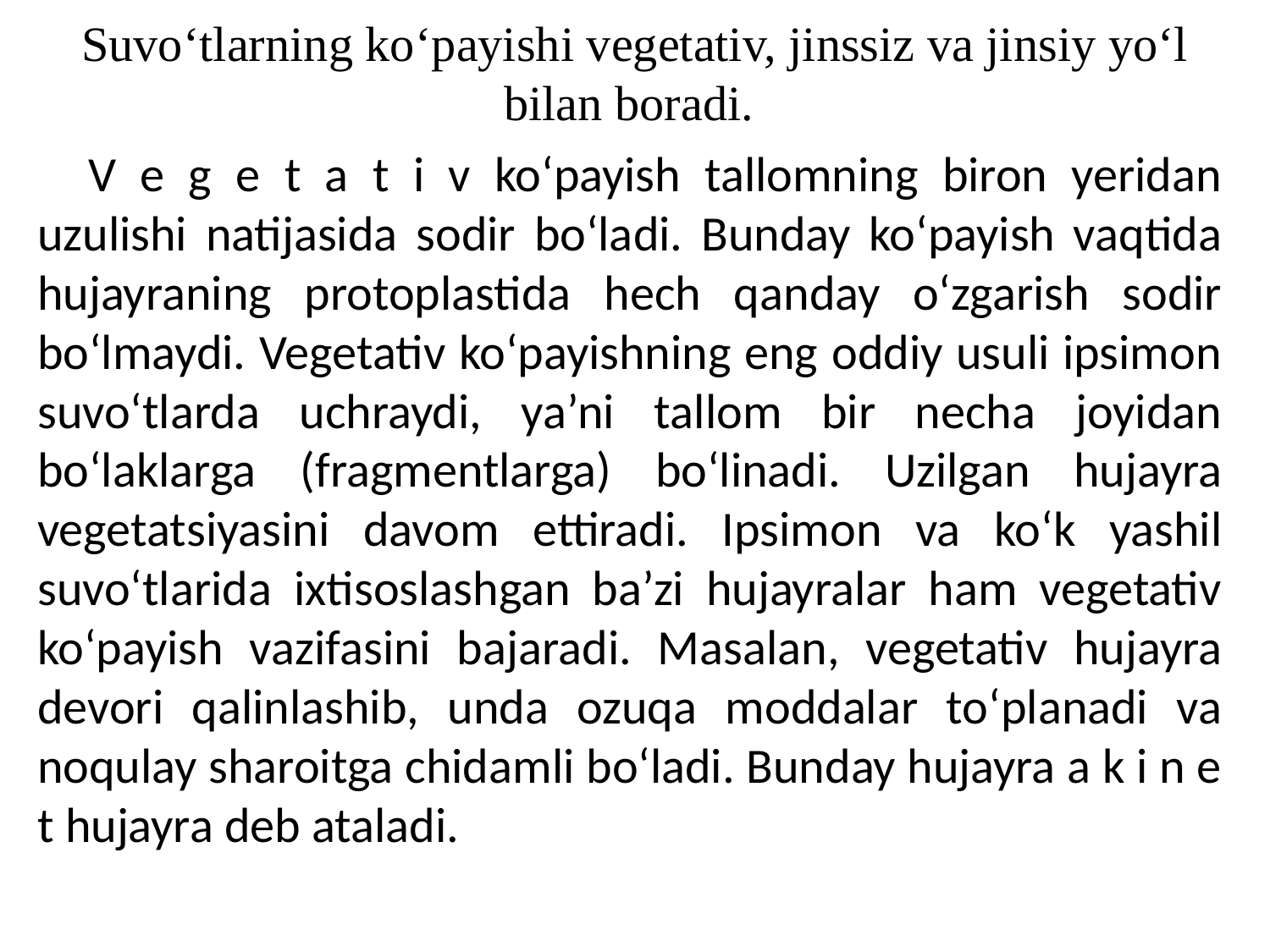

# Suvo‘tlarning ko‘payishi vegetativ, jinssiz va jinsiy yo‘l bilan boradi.
V e g e t a t i v ko‘payish tallomning biron yeridan uzulishi natijasida sodir bo‘ladi. Bunday ko‘payish vaqtida hujayraning protoplastida hech qanday o‘zgarish sodir bo‘lmaydi. Vegetativ ko‘payishning eng oddiy usuli ipsimon suvo‘tlarda uchraydi, ya’ni tallom bir necha joyidan bo‘laklarga (fragmentlarga) bo‘linadi. Uzilgan hujayra vegetatsiyasini davom ettiradi. Ipsimon va ko‘k yashil suvo‘tlarida ixtisoslashgan ba’zi hujayralar ham vegetativ ko‘payish vazifasini bajaradi. Masalan, vegetativ hujayra devori qalinlashib, unda ozuqa moddalar to‘planadi va noqulay sharoitga chidamli bo‘ladi. Bunday hujayra a k i n e t hujayra deb ataladi.